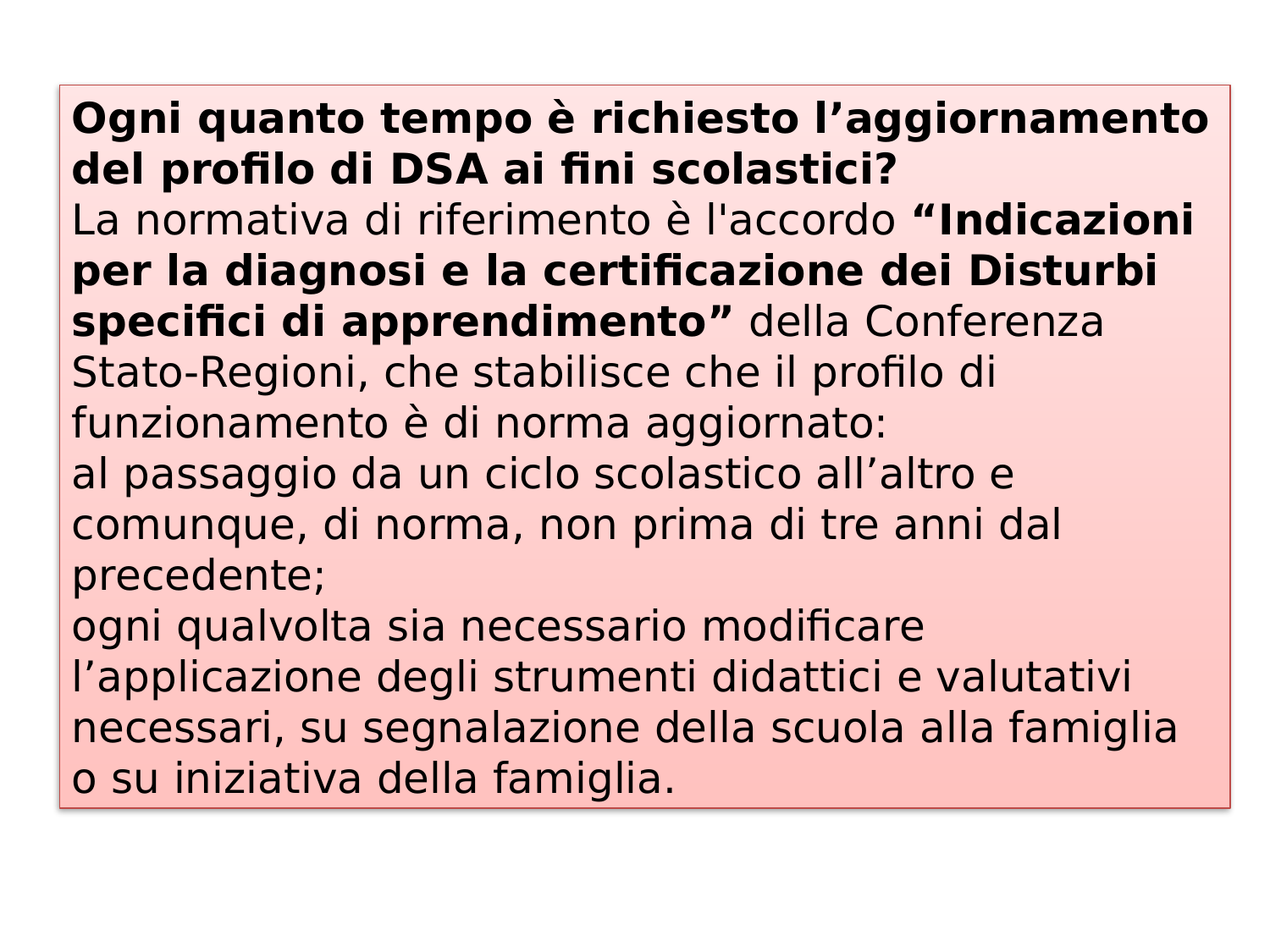

Ogni quanto tempo è richiesto l’aggiornamento del profilo di DSA ai fini scolastici?
La normativa di riferimento è l'accordo “Indicazioni per la diagnosi e la certificazione dei Disturbi specifici di apprendimento” della Conferenza Stato-Regioni, che stabilisce che il profilo di funzionamento è di norma aggiornato:
al passaggio da un ciclo scolastico all’altro e comunque, di norma, non prima di tre anni dal precedente;
ogni qualvolta sia necessario modificare l’applicazione degli strumenti didattici e valutativi necessari, su segnalazione della scuola alla famiglia o su iniziativa della famiglia.